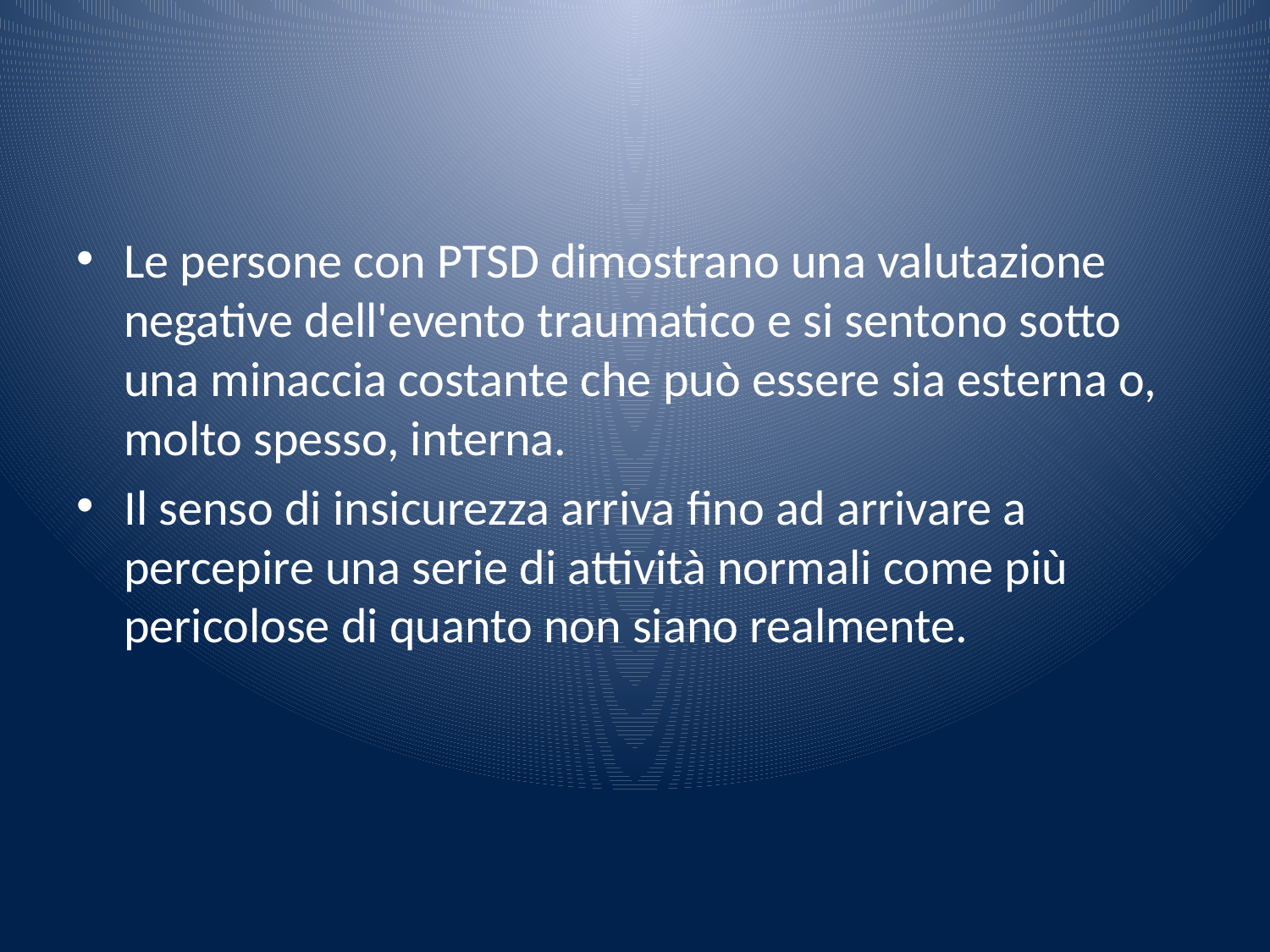

#
Le persone con PTSD dimostrano una valutazione negative dell'evento traumatico e si sentono sotto una minaccia costante che può essere sia esterna o, molto spesso, interna.
Il senso di insicurezza arriva fino ad arrivare a percepire una serie di attività normali come più pericolose di quanto non siano realmente.